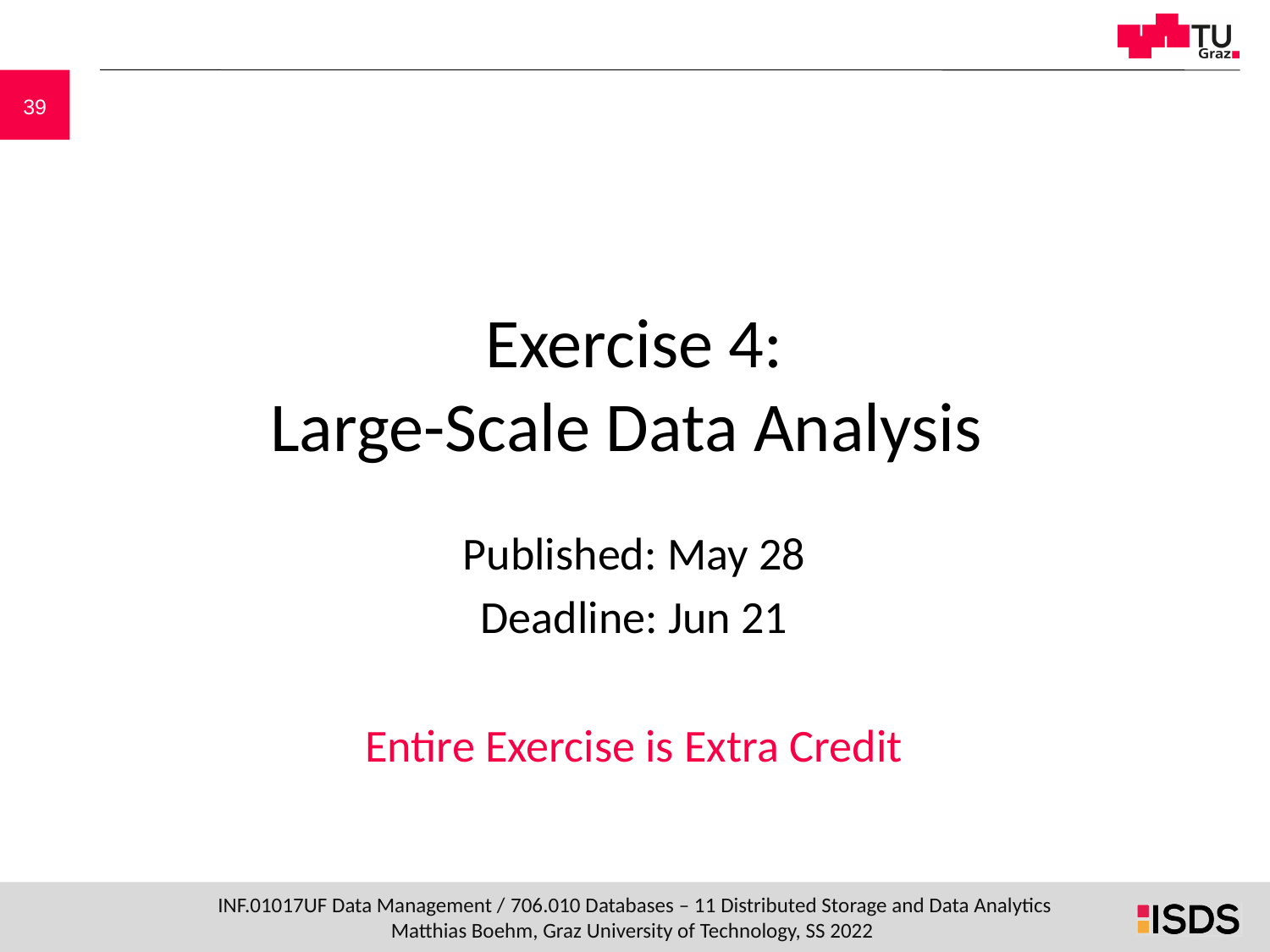

# Exercise 4: Large-Scale Data Analysis
Published: May 28
Deadline: Jun 21

Entire Exercise is Extra Credit